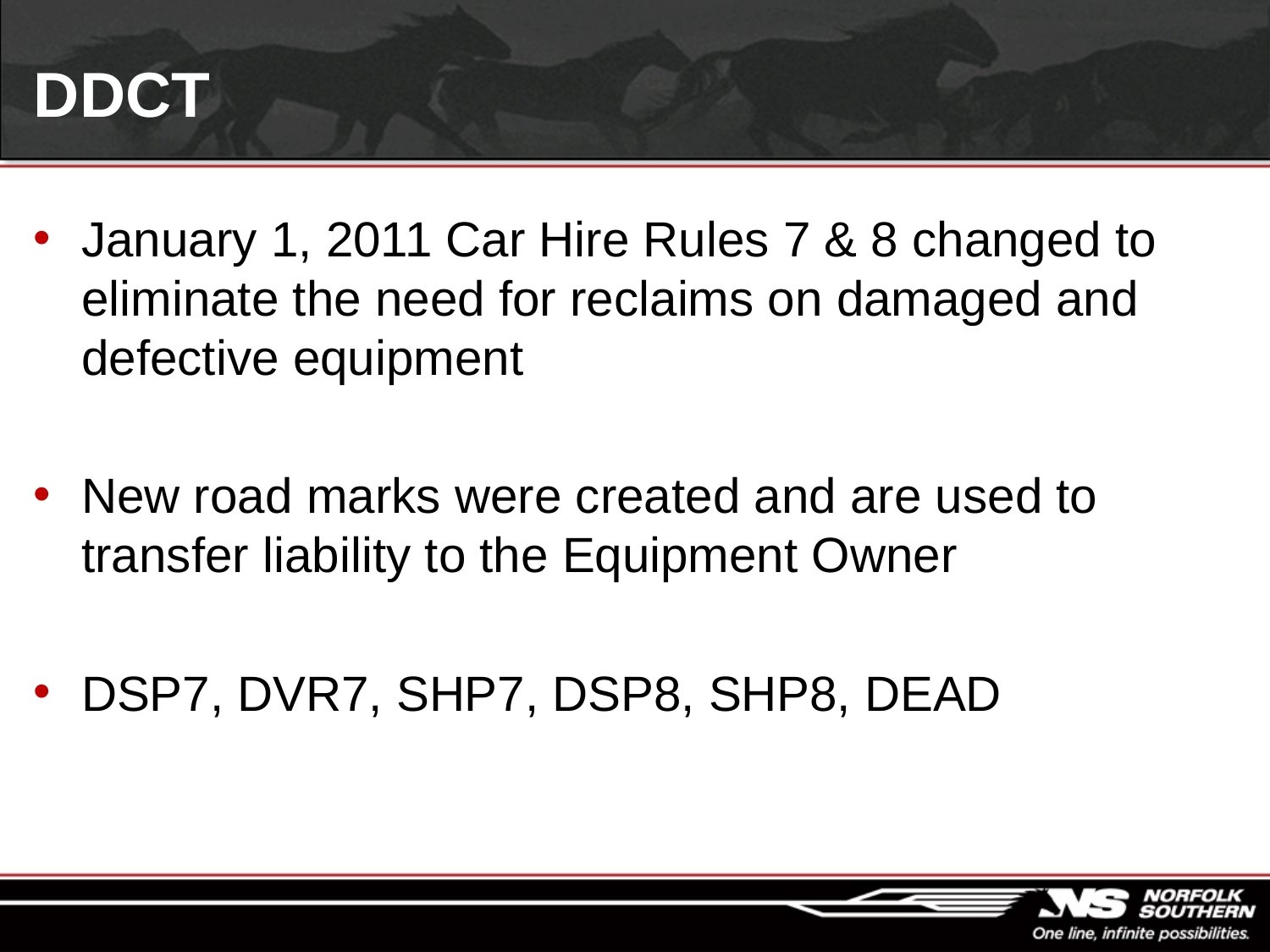

# DDCT
January 1, 2011 Car Hire Rules 7 & 8 changed to eliminate the need for reclaims on damaged and defective equipment

New road marks were created and are used to transfer liability to the Equipment Owner

DSP7, DVR7, SHP7, DSP8, SHP8, DEAD